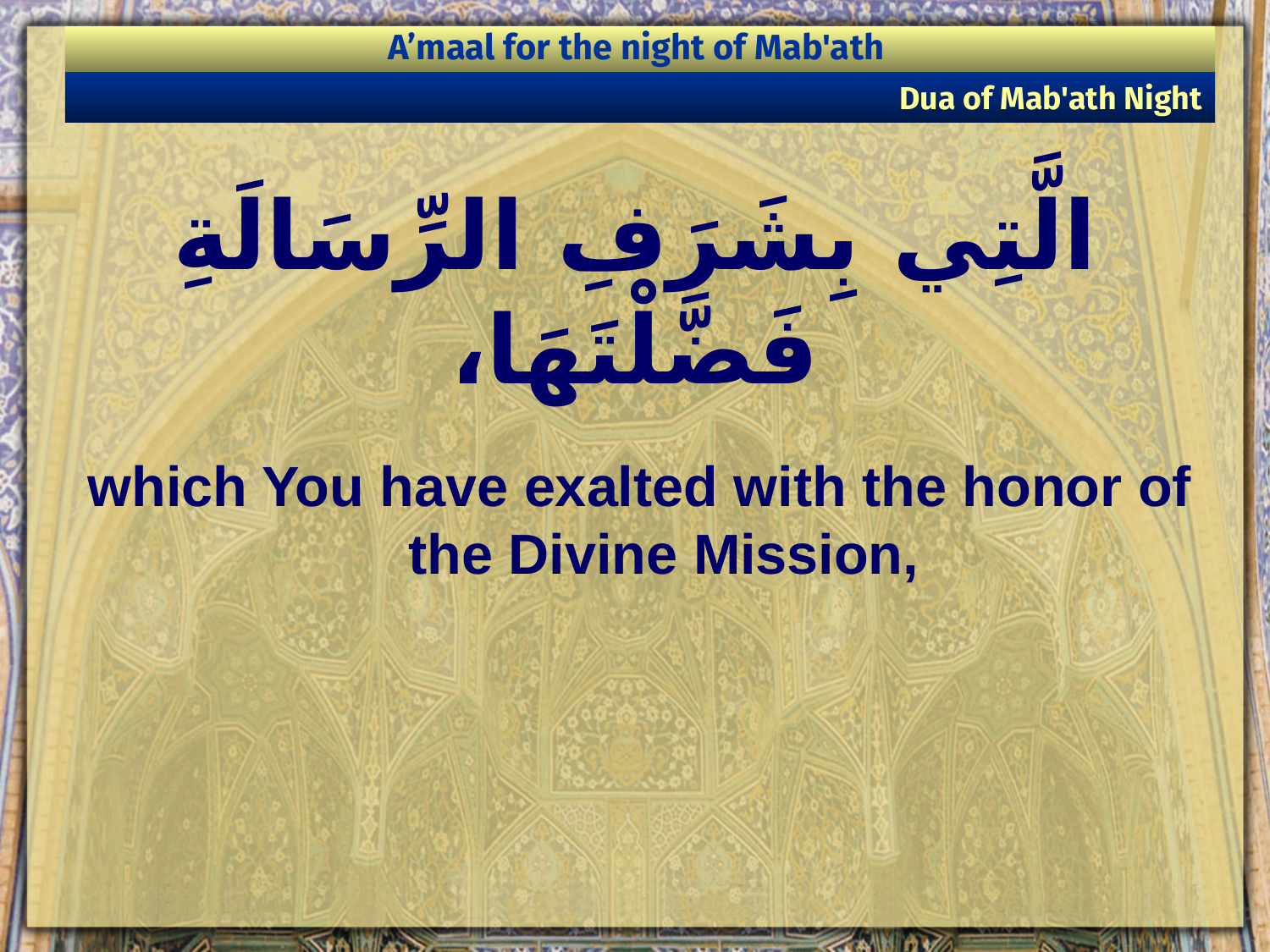

A’maal for the night of Mab'ath
Dua of Mab'ath Night
# الَّتِي بِشَرَفِ الرِّسَالَةِ فَضَّلْتَهَا،
which You have exalted with the honor of the Divine Mission,